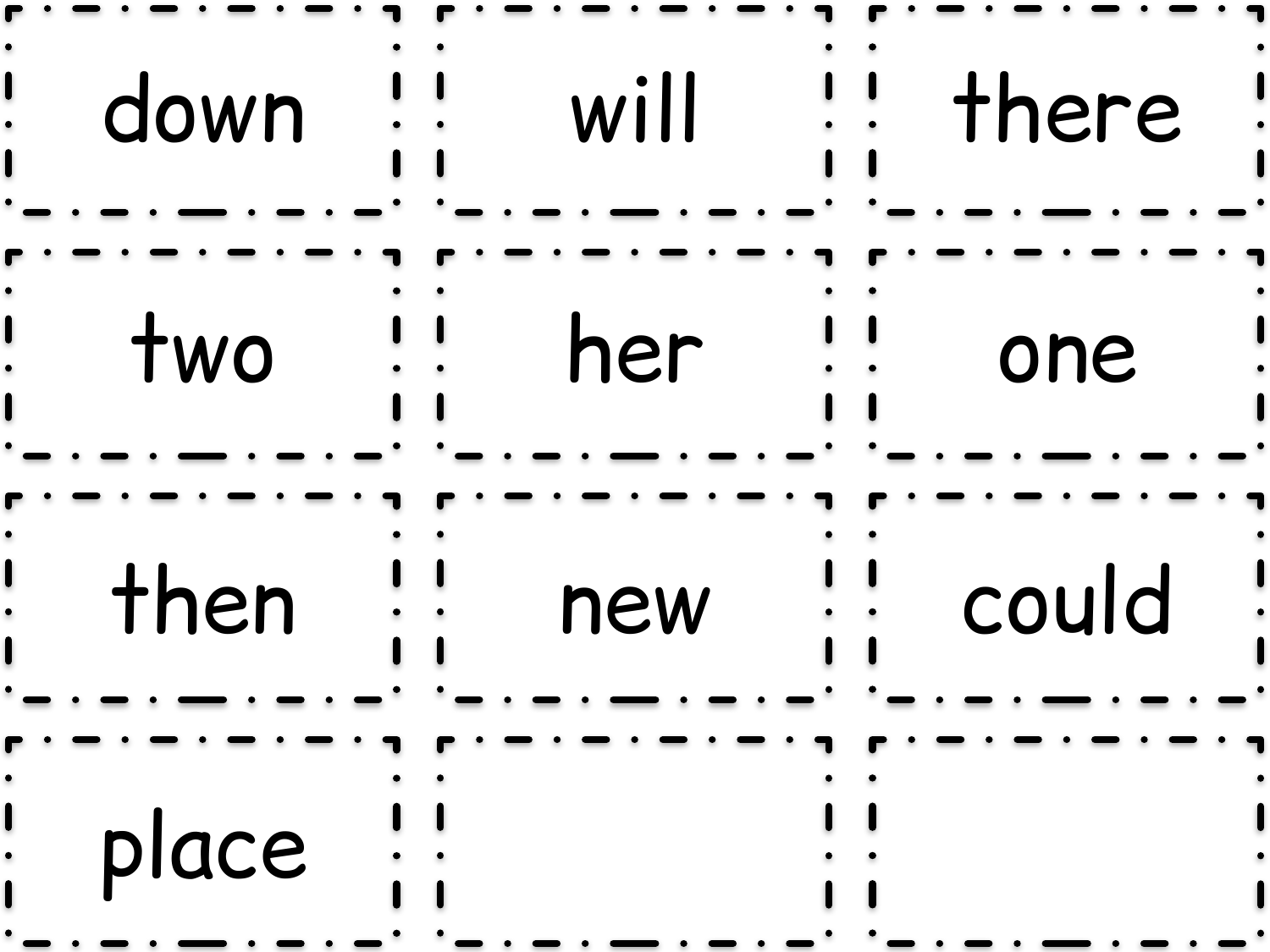

| down | will | there |
| --- | --- | --- |
| two | her | one |
| then | new | could |
| place |  |  |